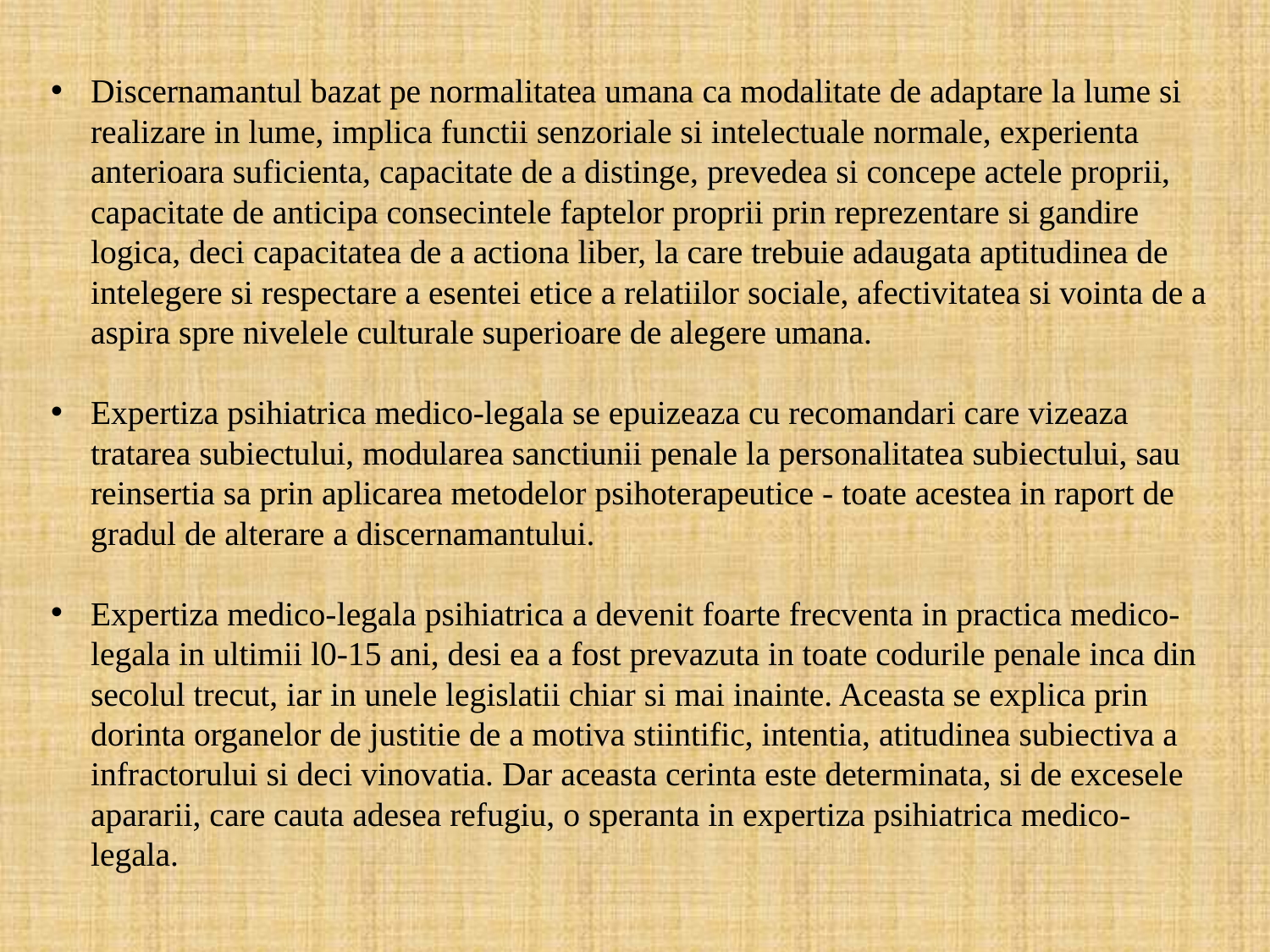

Discernamantul bazat pe normalitatea umana ca modalitate de adaptare la lume si realizare in lume, implica functii senzoriale si intelectuale normale, experienta anterioara suficienta, capacitate de a distinge, prevedea si concepe actele proprii, capacitate de anticipa consecintele faptelor proprii prin reprezentare si gandire logica, deci capacitatea de a actiona liber, la care trebuie adaugata aptitudinea de intelegere si respectare a esentei etice a relatiilor sociale, afectivitatea si vointa de a aspira spre nivelele culturale superioare de alegere umana.

Expertiza psihiatrica medico-legala se epuizeaza cu recomandari care vizeaza tratarea subiectului, modularea sanctiunii penale la personalitatea subiectului, sau reinsertia sa prin aplicarea metodelor psihoterapeutice - toate acestea in raport de gradul de alterare a discernamantului.

Expertiza medico-legala psihiatrica a devenit foarte frecventa in practica medico-legala in ultimii l0-15 ani, desi ea a fost prevazuta in toate codurile penale inca din secolul trecut, iar in unele legislatii chiar si mai inainte. Aceasta se explica prin dorinta organelor de justitie de a motiva stiintific, intentia, atitudinea subiectiva a infractorului si deci vinovatia. Dar aceasta cerinta este determinata, si de excesele apararii, care cauta adesea refugiu, o speranta in expertiza psihiatrica medico-legala.